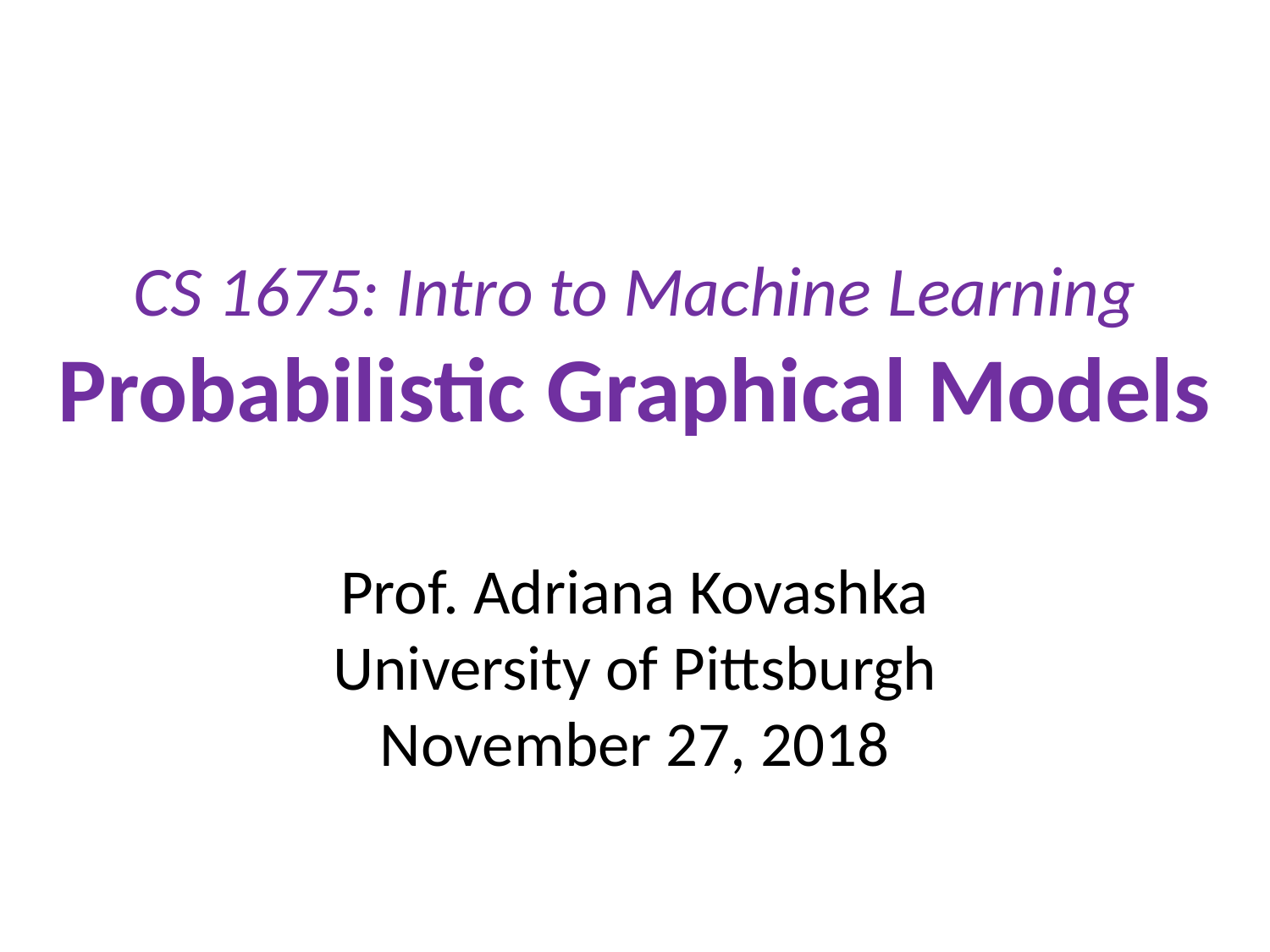

# CS 1675: Intro to Machine Learning Probabilistic Graphical Models
Prof. Adriana Kovashka
University of Pittsburgh
November 27, 2018